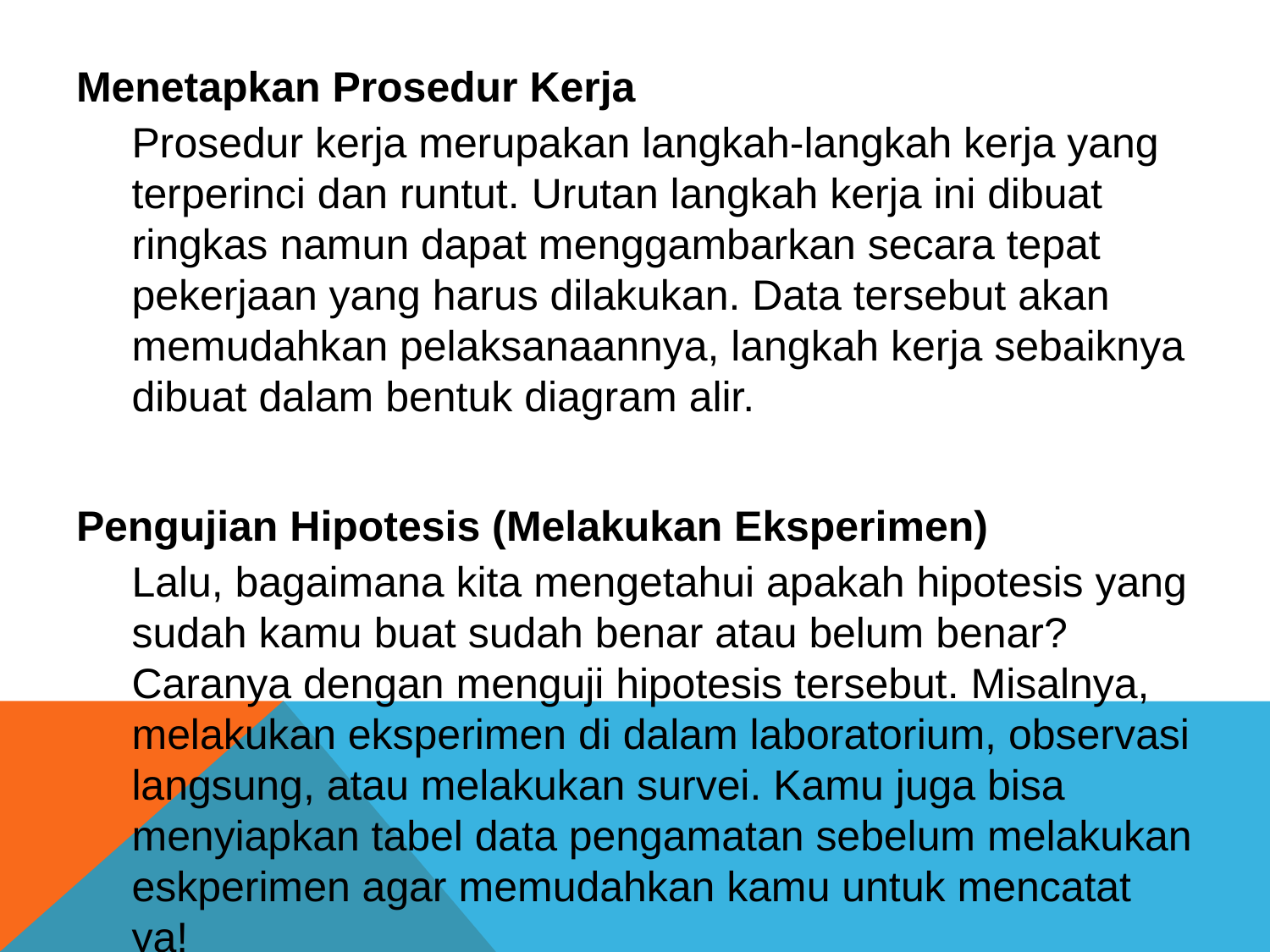

Menetapkan Prosedur Kerja
Prosedur kerja merupakan langkah-langkah kerja yang terperinci dan runtut. Urutan langkah kerja ini dibuat ringkas namun dapat menggambarkan secara tepat pekerjaan yang harus dilakukan. Data tersebut akan memudahkan pelaksanaannya, langkah kerja sebaiknya dibuat dalam bentuk diagram alir.

Pengujian Hipotesis (Melakukan Eksperimen)
Lalu, bagaimana kita mengetahui apakah hipotesis yang sudah kamu buat sudah benar atau belum benar? Caranya dengan menguji hipotesis tersebut. Misalnya, melakukan eksperimen di dalam laboratorium, observasi langsung, atau melakukan survei. Kamu juga bisa menyiapkan tabel data pengamatan sebelum melakukan eskperimen agar memudahkan kamu untuk mencatat ya!

Mengolah dan Menganalisis Data
Terus, data-data yang telah kamu peroleh dari uji hipotesis, dicatat dan diolah ke dalam bentuk tabel, grafik atau diagram, sehingga mudah untuk dianalisis. Dalam mengolah dan menganalisis data ini, kamu harus menghubungkannya dengan dasar teori yang sudah kamu jadikan rujukan ya!